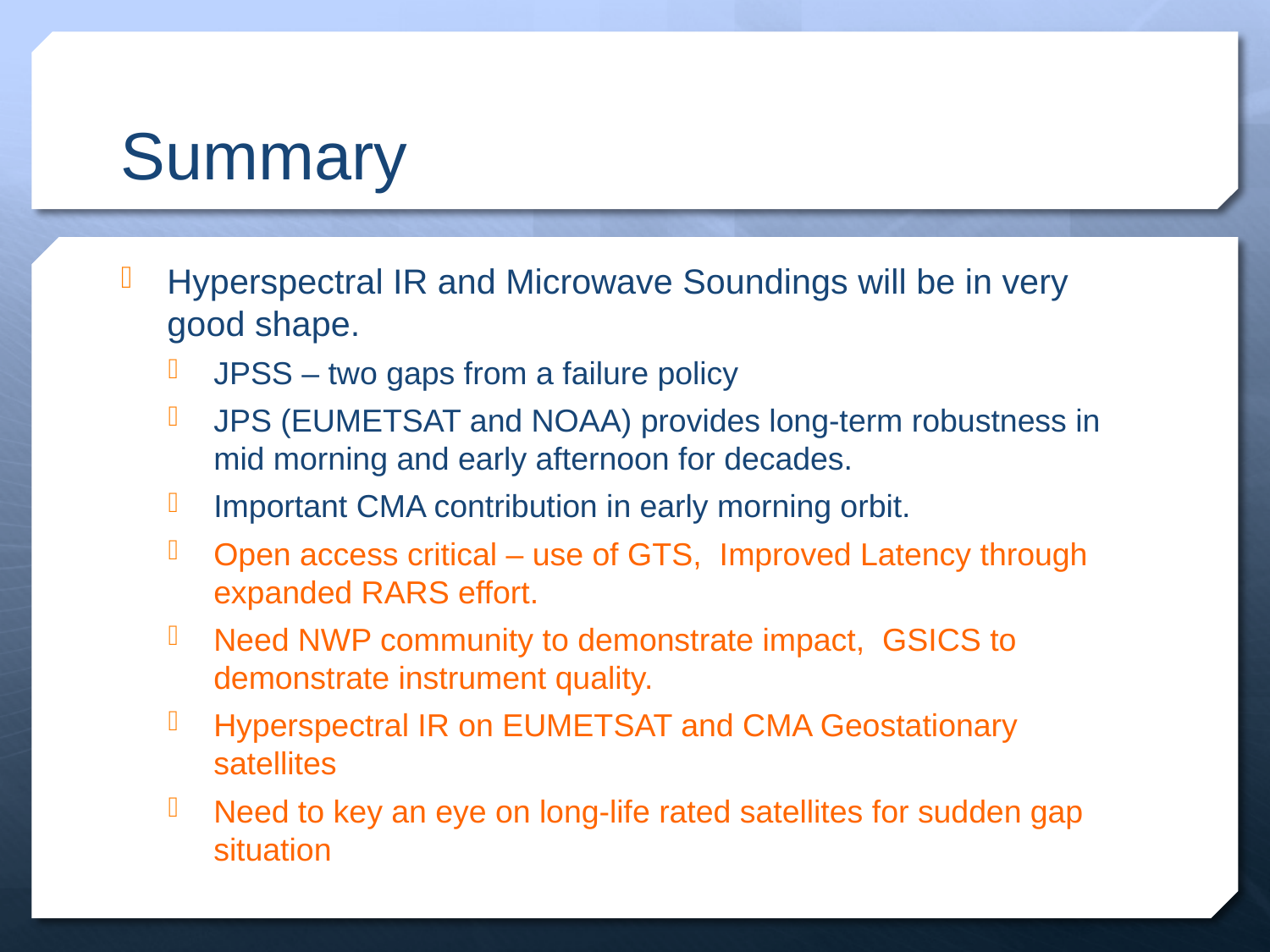

# Summary
Hyperspectral IR and Microwave Soundings will be in very good shape.
JPSS – two gaps from a failure policy
JPS (EUMETSAT and NOAA) provides long-term robustness in mid morning and early afternoon for decades.
Important CMA contribution in early morning orbit.
Open access critical – use of GTS,  Improved Latency through expanded RARS effort.
Need NWP community to demonstrate impact,  GSICS to demonstrate instrument quality.
Hyperspectral IR on EUMETSAT and CMA Geostationary satellites
Need to key an eye on long-life rated satellites for sudden gap situation